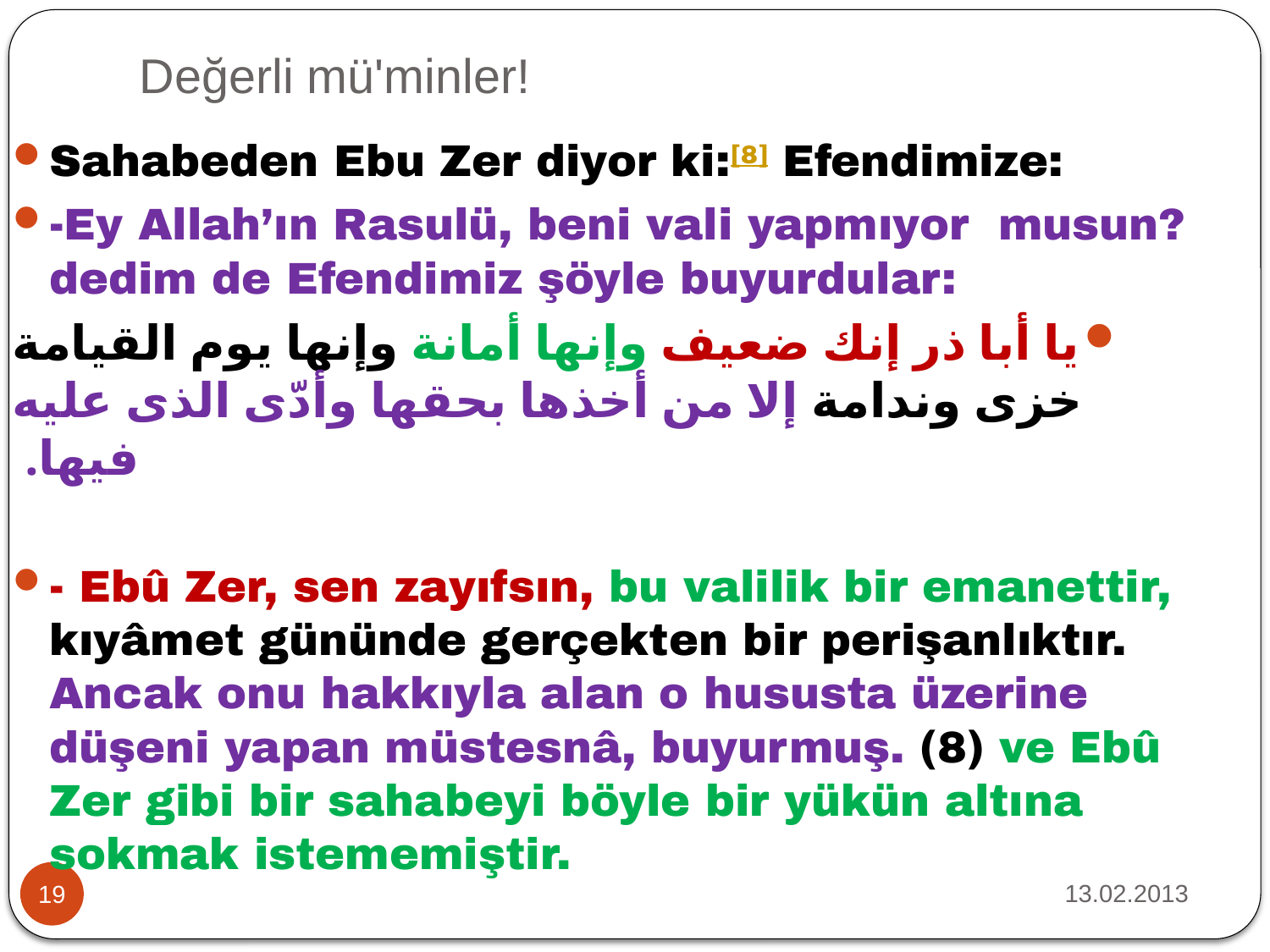

# Değerli mü'minler!
Sahabeden Ebu Zer diyor ki:[8] Efendimize:
-Ey Allah’ın Rasulü, beni vali yapmıyor  musun? dedim de Efendimiz şöyle buyurdular:
يا أبا ذر إنك ضعيف وإنها أمانة وإنها يوم القيامة خزى وندامة إلا من أخذها بحقها وأدّى الذى عليه فيها.

- Ebû Zer, sen zayıfsın, bu valilik bir emanettir, kıyâmet gününde gerçekten bir perişanlıktır. Ancak onu hakkıyla alan o hususta üzerine düşeni yapan müstesnâ, buyurmuş. (8) ve Ebû Zer gibi bir sahabeyi böyle bir yükün altına sokmak istememiştir.
13.02.2013
19